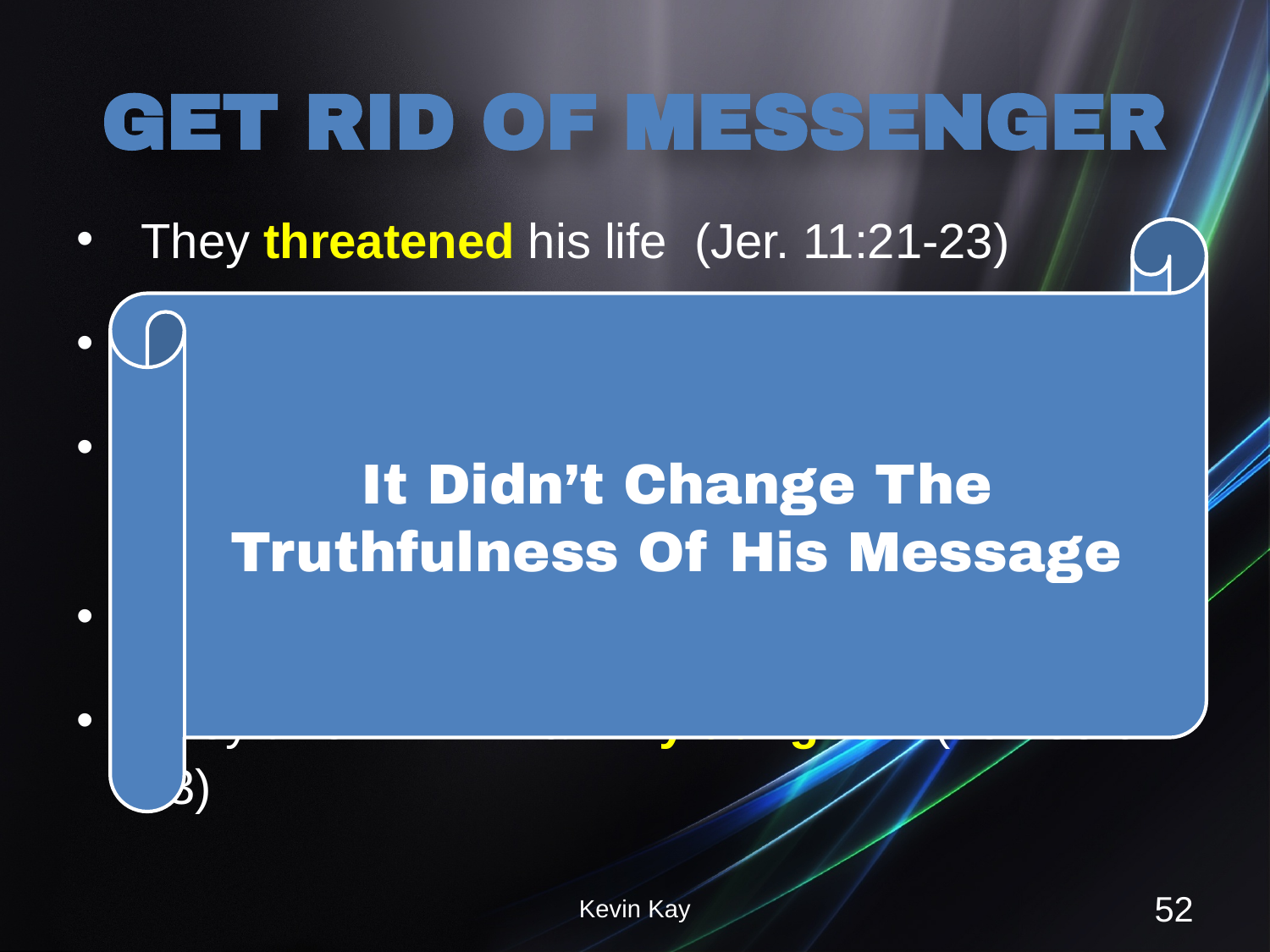

# Get rid of messenger
They threatened his life  (Jer. 11:21-23)
They slandered him  (Jer. 18:18)
The struck him and put him in stocks  (Jer. 20:1-3)
They threw him in prison  (Jer. 32:1-2; 37:15-21)
They threw him in a miry dungeon  (Jer. 38:6-13)

It Didn’t Change The Truthfulness Of His Message
Kevin Kay
52